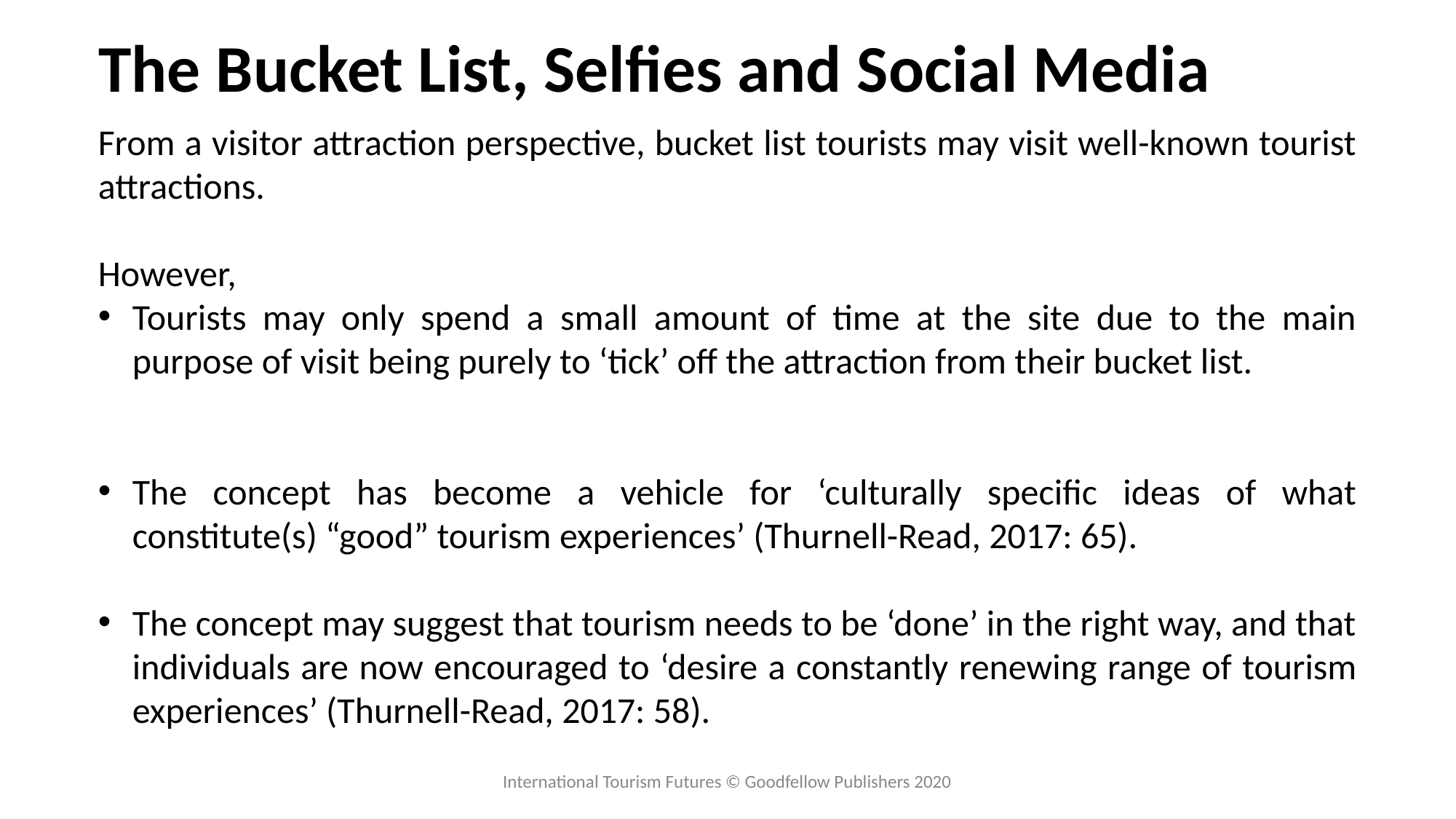

# The Bucket List, Selfies and Social Media
From a visitor attraction perspective, bucket list tourists may visit well-known tourist attractions.

However,
Tourists may only spend a small amount of time at the site due to the main purpose of visit being purely to ‘tick’ off the attraction from their bucket list.

The concept has become a vehicle for ‘culturally specific ideas of what constitute(s) “good” tourism experiences’ (Thurnell-Read, 2017: 65).

The concept may suggest that tourism needs to be ‘done’ in the right way, and that individuals are now encouraged to ‘desire a constantly renewing range of tourism experiences’ (Thurnell-Read, 2017: 58).

International Tourism Futures © Goodfellow Publishers 2020